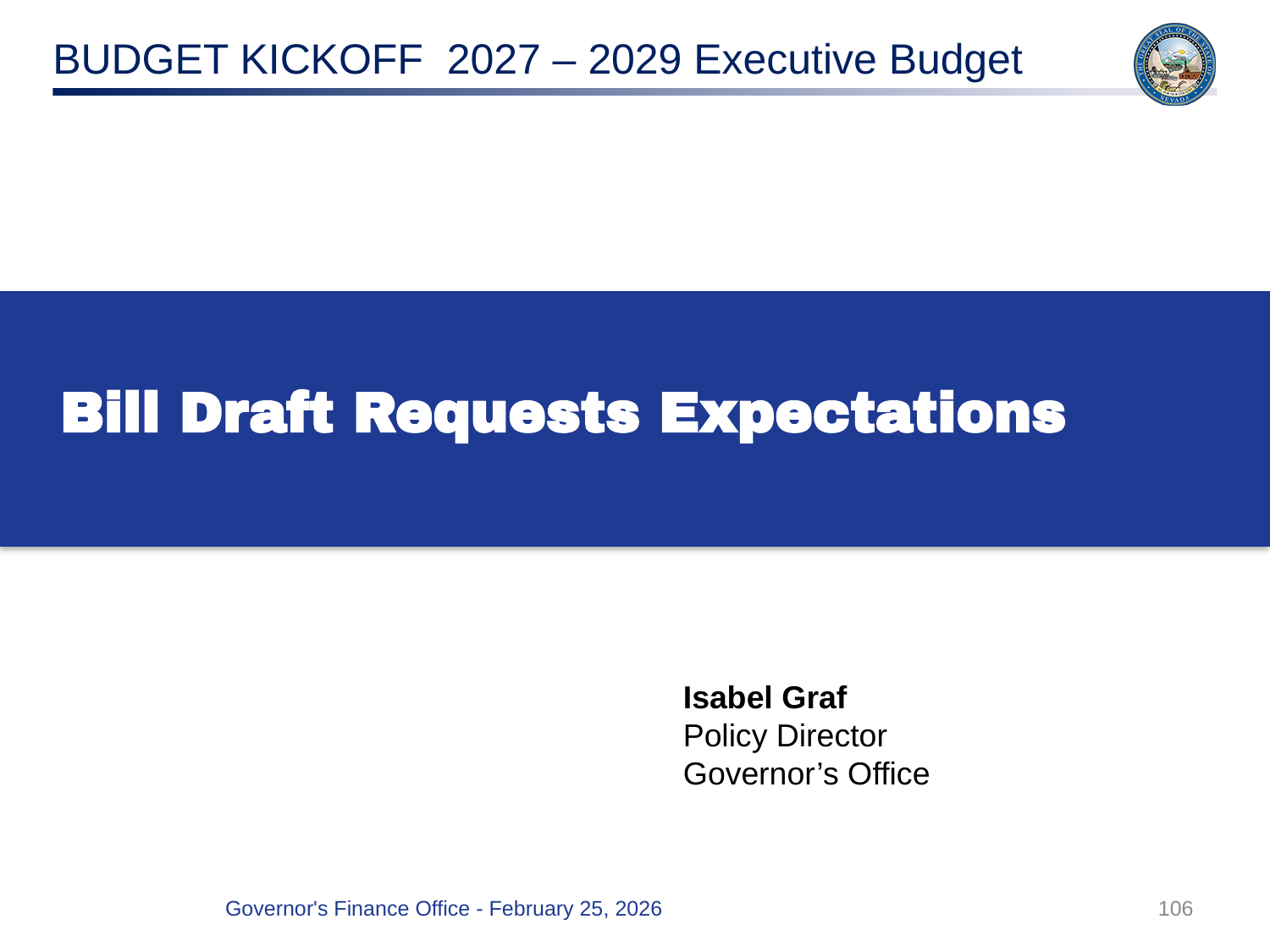

Bill Draft Requests Expectations
Isabel Graf
Policy Director
Governor’s Office
106
Governor's Finance Office - February 25, 2026